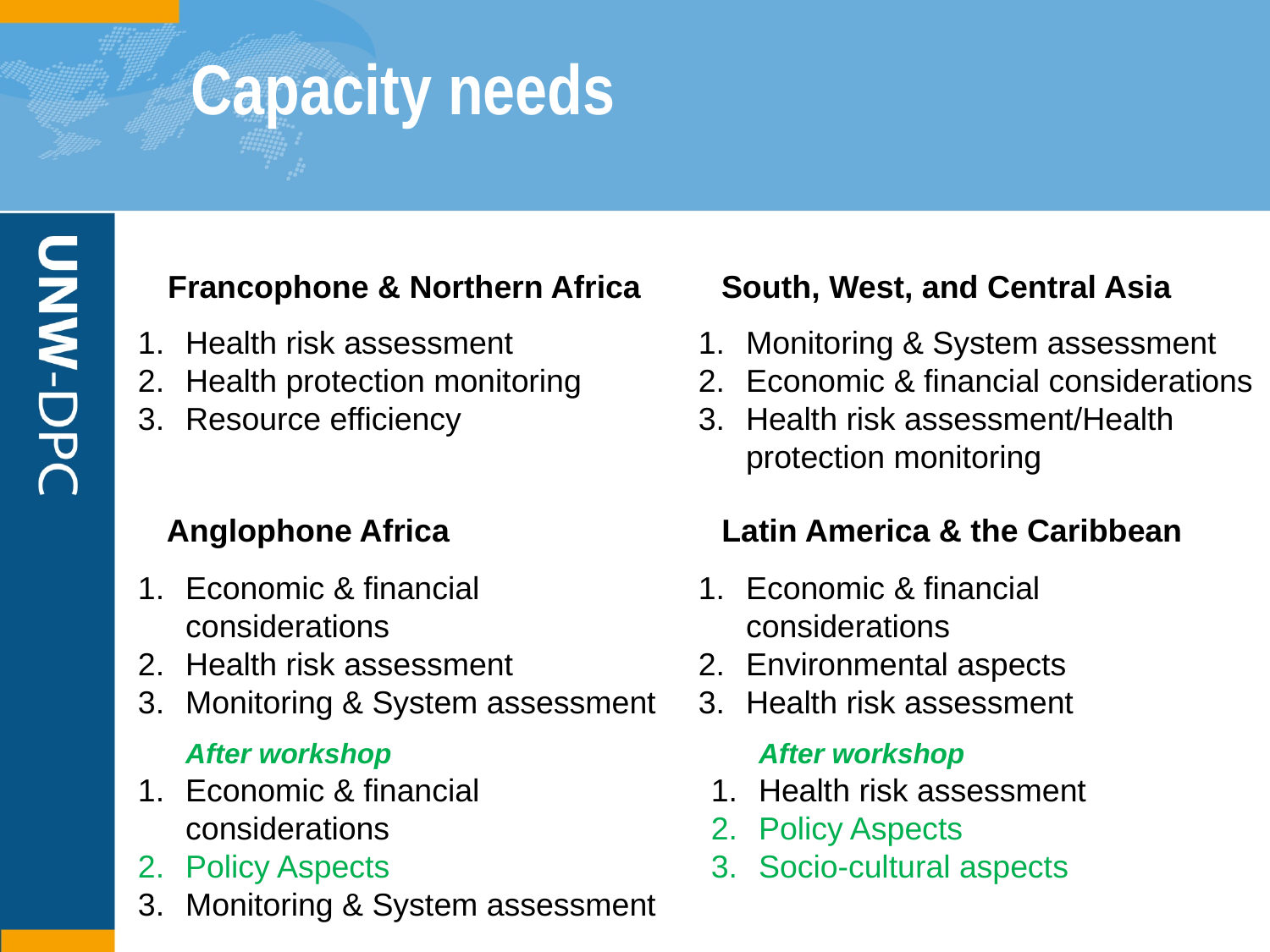

# Capacity needs
Francophone & Northern Africa
South, West, and Central Asia
Health risk assessment
Health protection monitoring
Resource efficiency
Monitoring & System assessment
Economic & financial considerations
Health risk assessment/Health protection monitoring
Anglophone Africa
Latin America & the Caribbean
Economic & financial considerations
Health risk assessment
Monitoring & System assessment
Economic & financial considerations
Environmental aspects
Health risk assessment
	After workshop
Economic & financial considerations
Policy Aspects
Monitoring & System assessment

	After workshop
Health risk assessment
Policy Aspects
Socio-cultural aspects